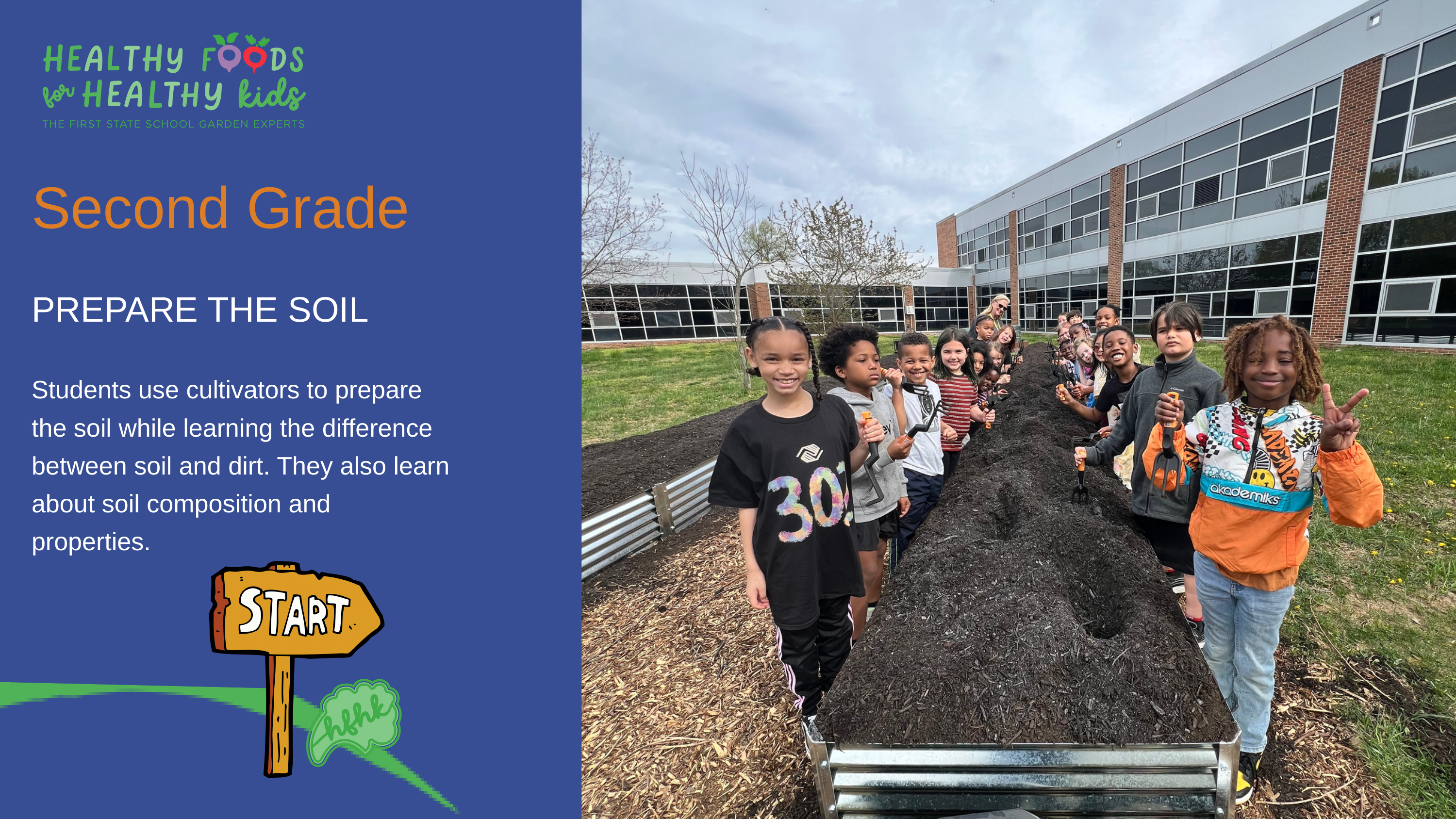

Second Grade
PREPARE THE SOIL
Students use cultivators to prepare the soil while learning the difference between soil and dirt. They also learn about soil composition and properties.